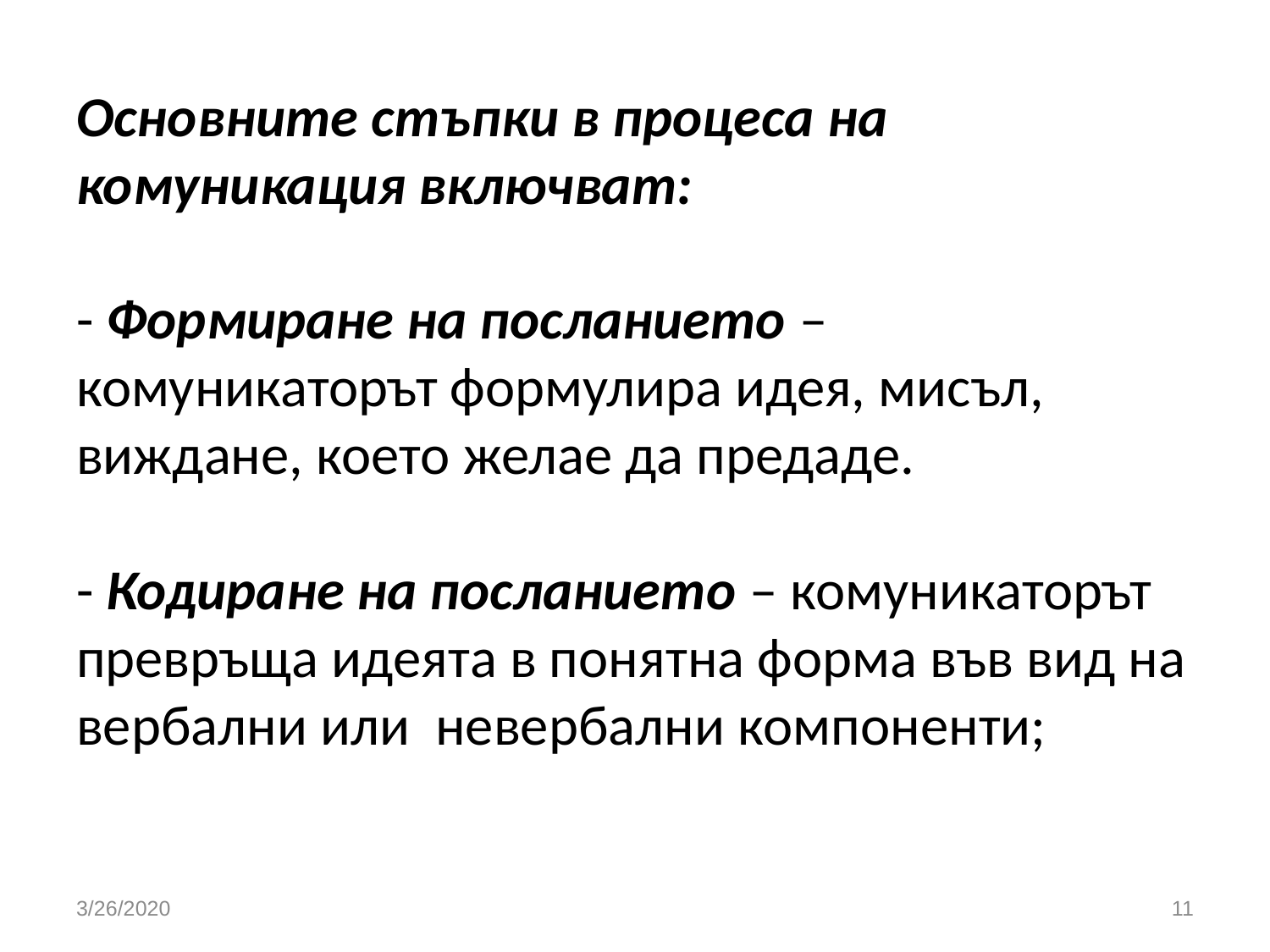

# Основните стъпки в процеса на комуникация включват: - Формиране на посланието – комуникаторът формулира идея, мисъл, виждане, което желае да предаде. - Кодиране на посланието – комуникаторът превръща идеята в понятна форма във вид на вербални или  невербални компоненти;
3/26/2020
11